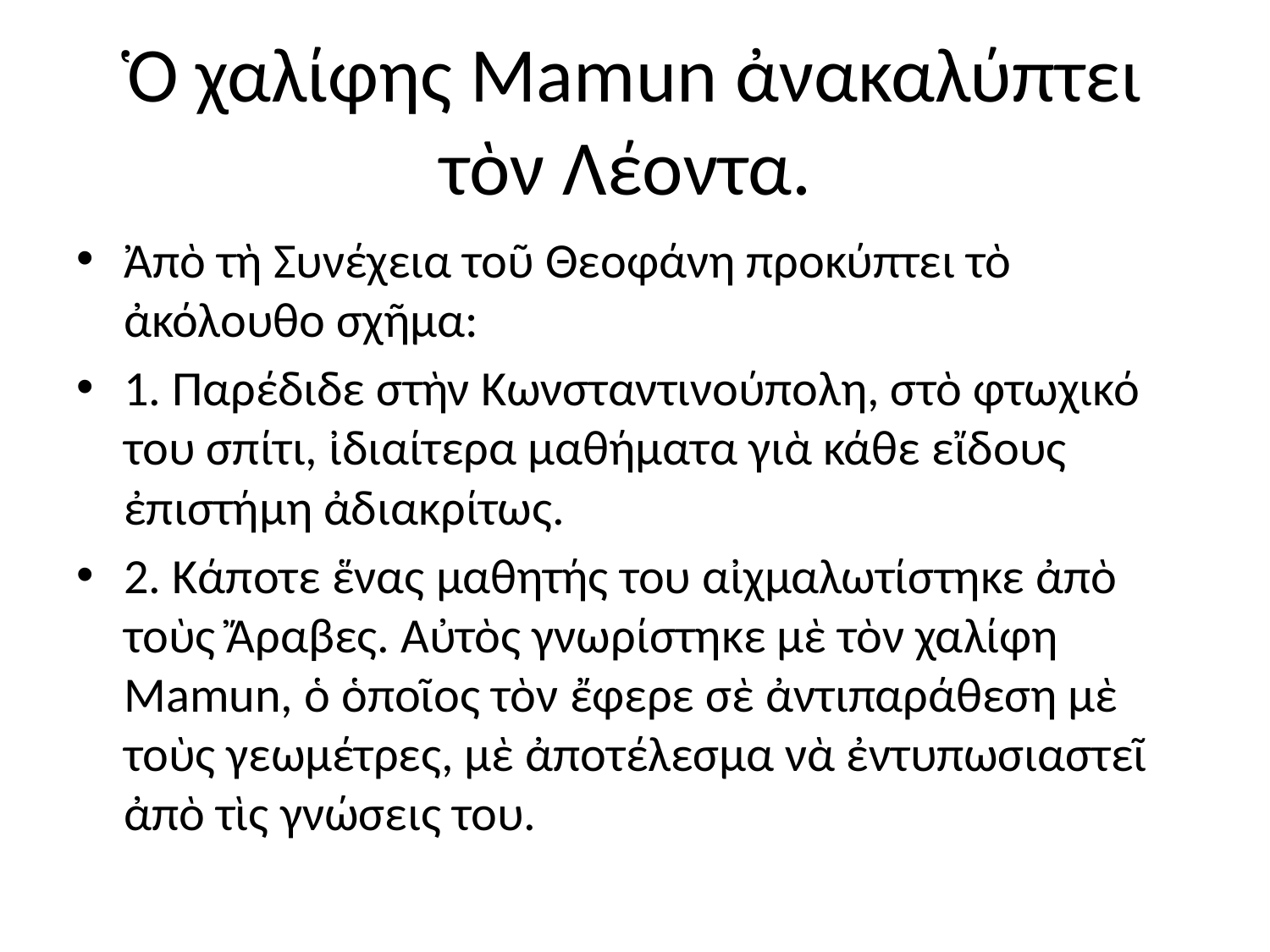

# Ὁ χαλίφης Mamun ἀνακαλύπτει τὸν Λέοντα.
Ἀπὸ τὴ Συνέχεια τοῦ Θεοφάνη προκύπτει τὸ ἀκόλουθο σχῆμα:
1. Παρέδιδε στὴν Κωνσταντινούπολη, στὸ φτωχικό του σπίτι, ἰδιαίτερα μαθήματα γιὰ κάθε εἴδους ἐπιστήμη ἀδιακρίτως.
2. Κάποτε ἕνας μαθητής του αἰχμαλωτίστηκε ἀπὸ τοὺς Ἄραβες. Αὐτὸς γνωρίστηκε μὲ τὸν χαλίφη Mamun, ὁ ὁποῖος τὸν ἔφερε σὲ ἀντιπαράθεση μὲ τοὺς γεωμέτρες, μὲ ἀποτέλεσμα νὰ ἐντυπωσιαστεῖ ἀπὸ τὶς γνώσεις του.